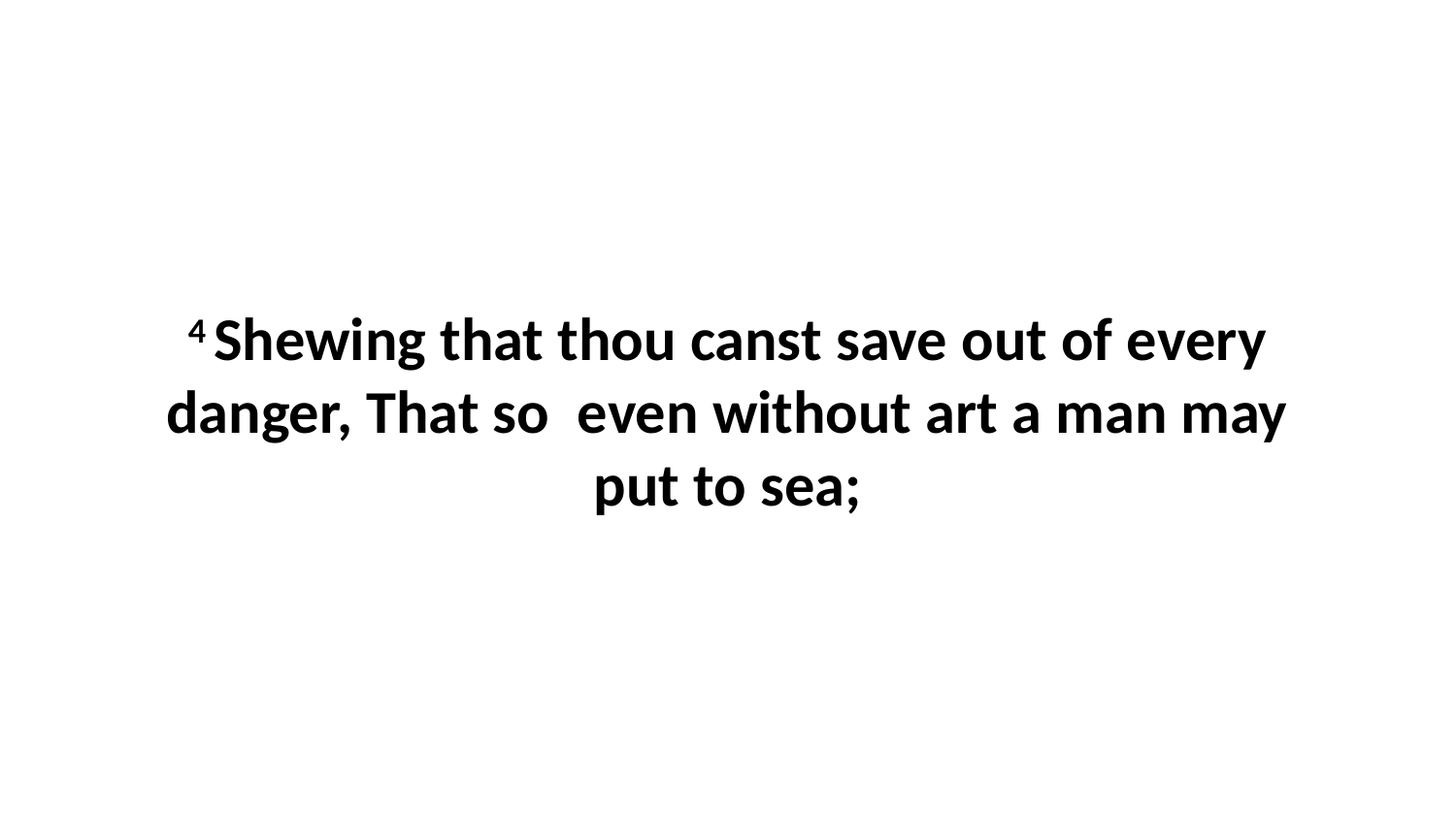

4 Shewing that thou canst save out of every danger, That so  even without art a man may put to sea;